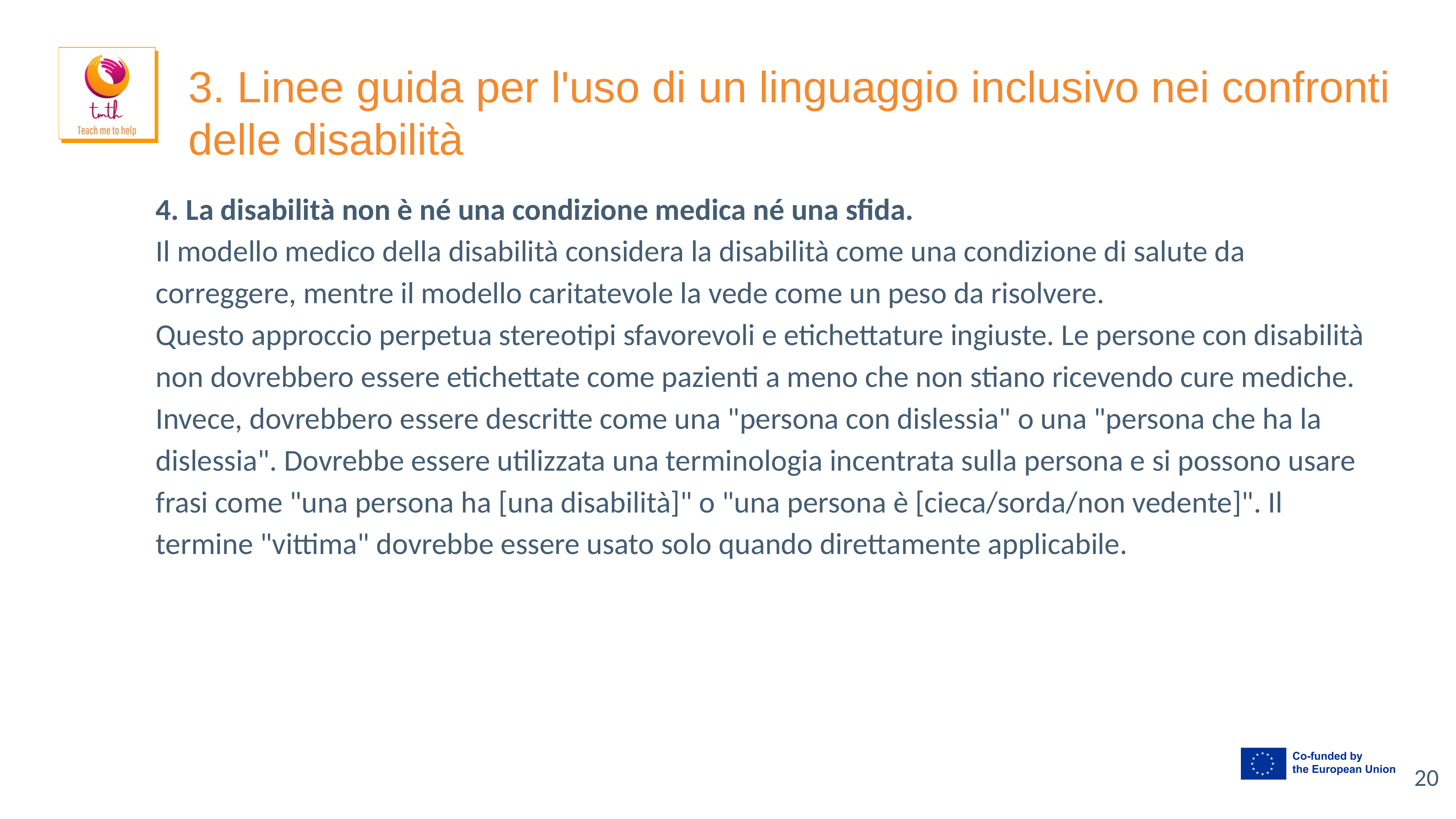

# 3. Linee guida per l'uso di un linguaggio inclusivo nei confronti delle disabilità
4. La disabilità non è né una condizione medica né una sfida.
Il modello medico della disabilità considera la disabilità come una condizione di salute da correggere, mentre il modello caritatevole la vede come un peso da risolvere.
Questo approccio perpetua stereotipi sfavorevoli e etichettature ingiuste. Le persone con disabilità non dovrebbero essere etichettate come pazienti a meno che non stiano ricevendo cure mediche. Invece, dovrebbero essere descritte come una "persona con dislessia" o una "persona che ha la dislessia". Dovrebbe essere utilizzata una terminologia incentrata sulla persona e si possono usare frasi come "una persona ha [una disabilità]" o "una persona è [cieca/sorda/non vedente]". Il termine "vittima" dovrebbe essere usato solo quando direttamente applicabile.

20